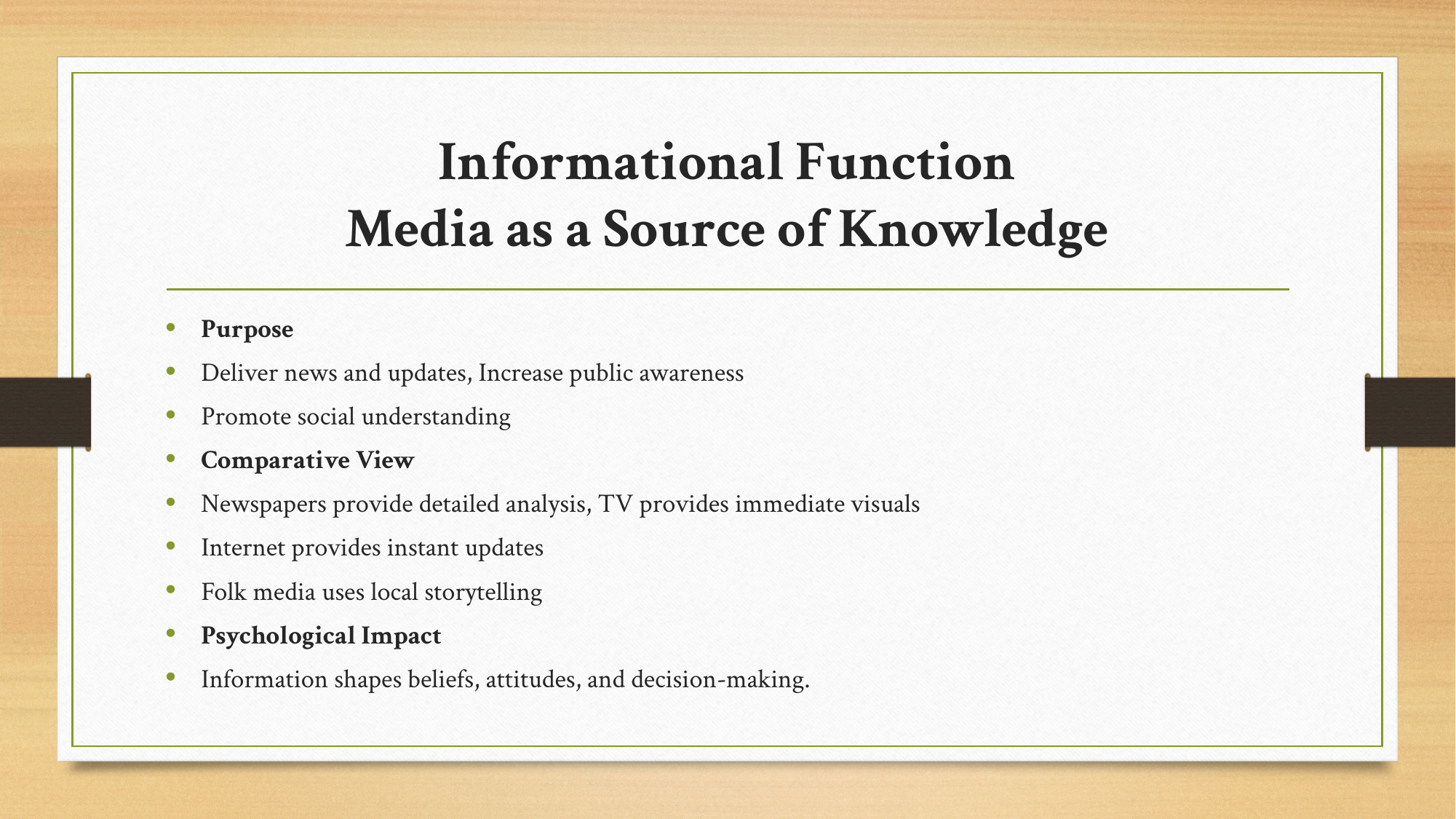

# Informational Function Media as a Source of Knowledge
Purpose
Deliver news and updates, Increase public awareness
Promote social understanding
Comparative View
Newspapers provide detailed analysis, TV provides immediate visuals
Internet provides instant updates
Folk media uses local storytelling
Psychological Impact
Information shapes beliefs, attitudes, and decision-making.